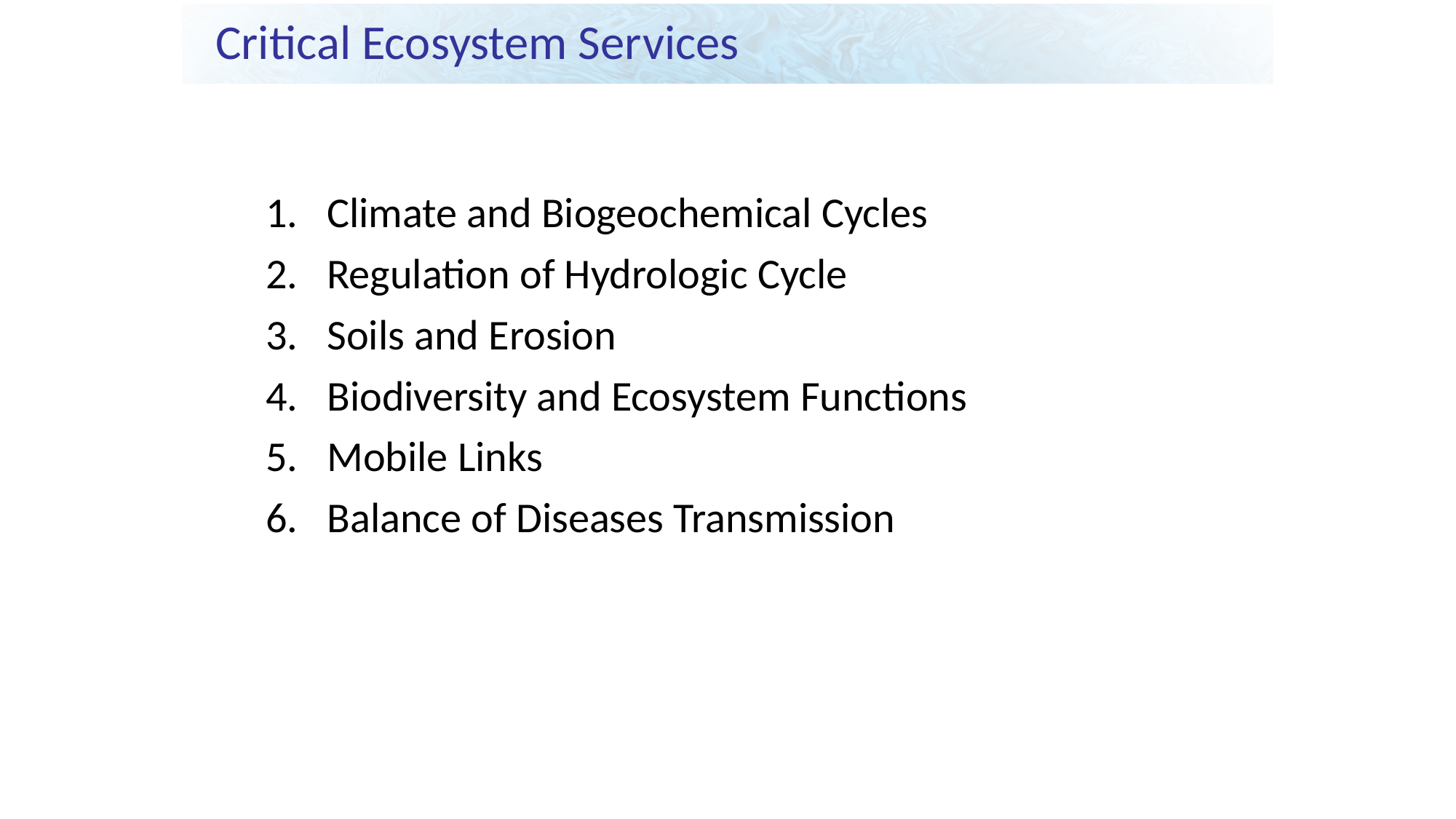

Critical Ecosystem Services
Climate and Biogeochemical Cycles
Regulation of Hydrologic Cycle
Soils and Erosion
Biodiversity and Ecosystem Functions
Mobile Links
Balance of Diseases Transmission